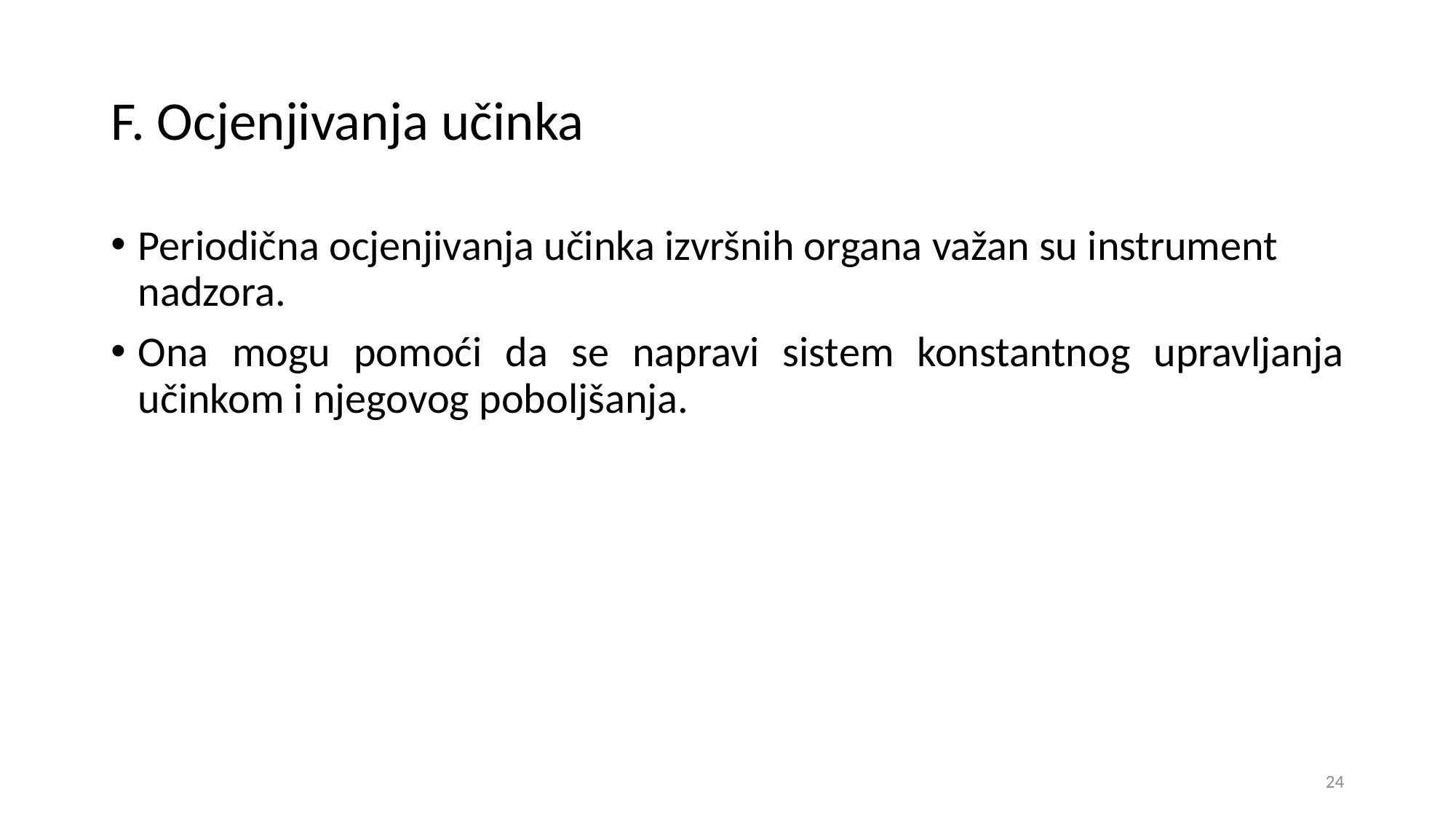

# F. Ocjenjivanja učinka
Periodična ocjenjivanja učinka izvršnih organa važan su instrument nadzora.
Ona mogu pomoći da se napravi sistem konstantnog upravljanja učinkom i njegovog poboljšanja.
24